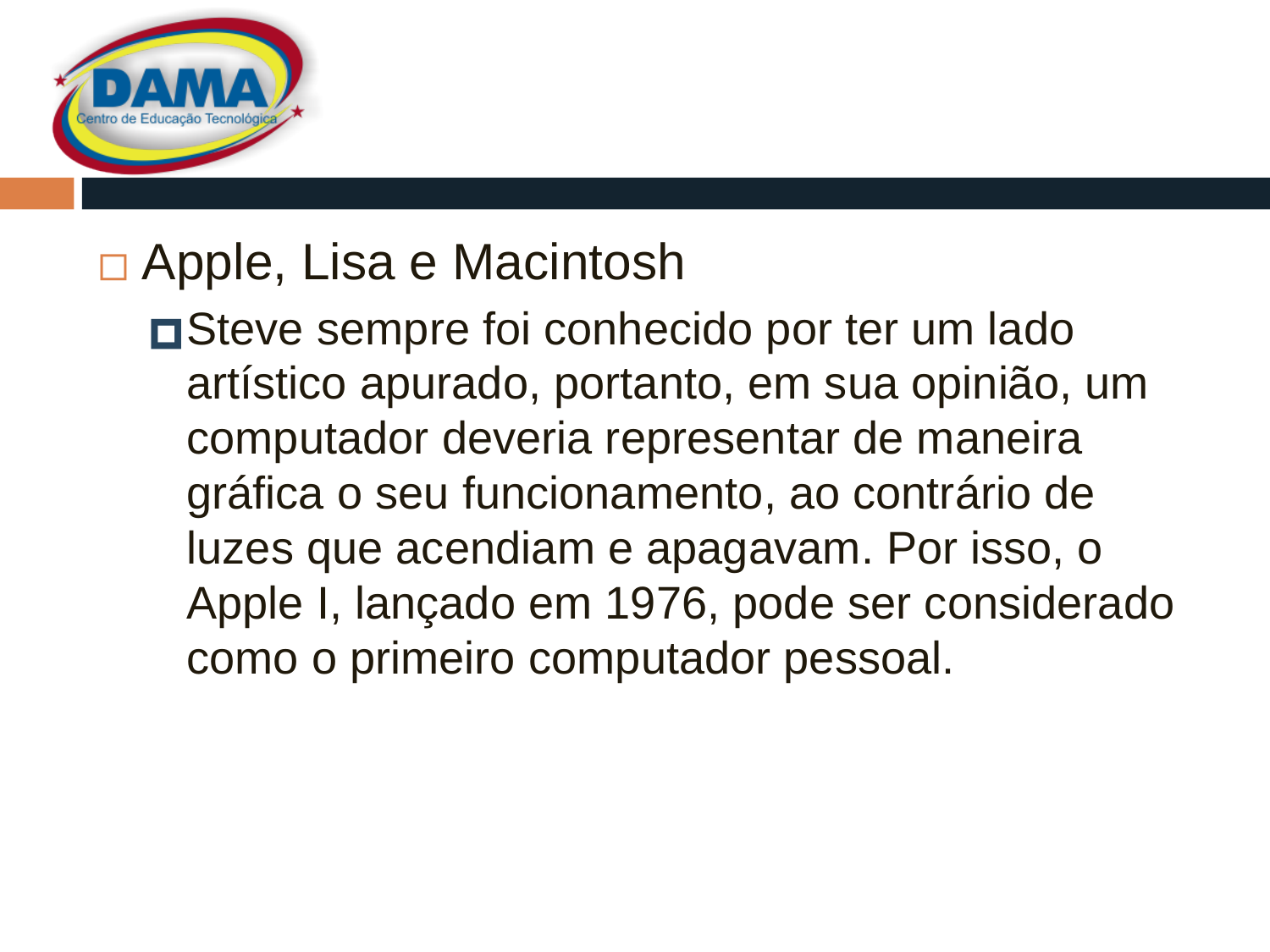

#
Apple, Lisa e Macintosh
Steve sempre foi conhecido por ter um lado artístico apurado, portanto, em sua opinião, um computador deveria representar de maneira gráfica o seu funcionamento, ao contrário de luzes que acendiam e apagavam. Por isso, o Apple I, lançado em 1976, pode ser considerado como o primeiro computador pessoal.